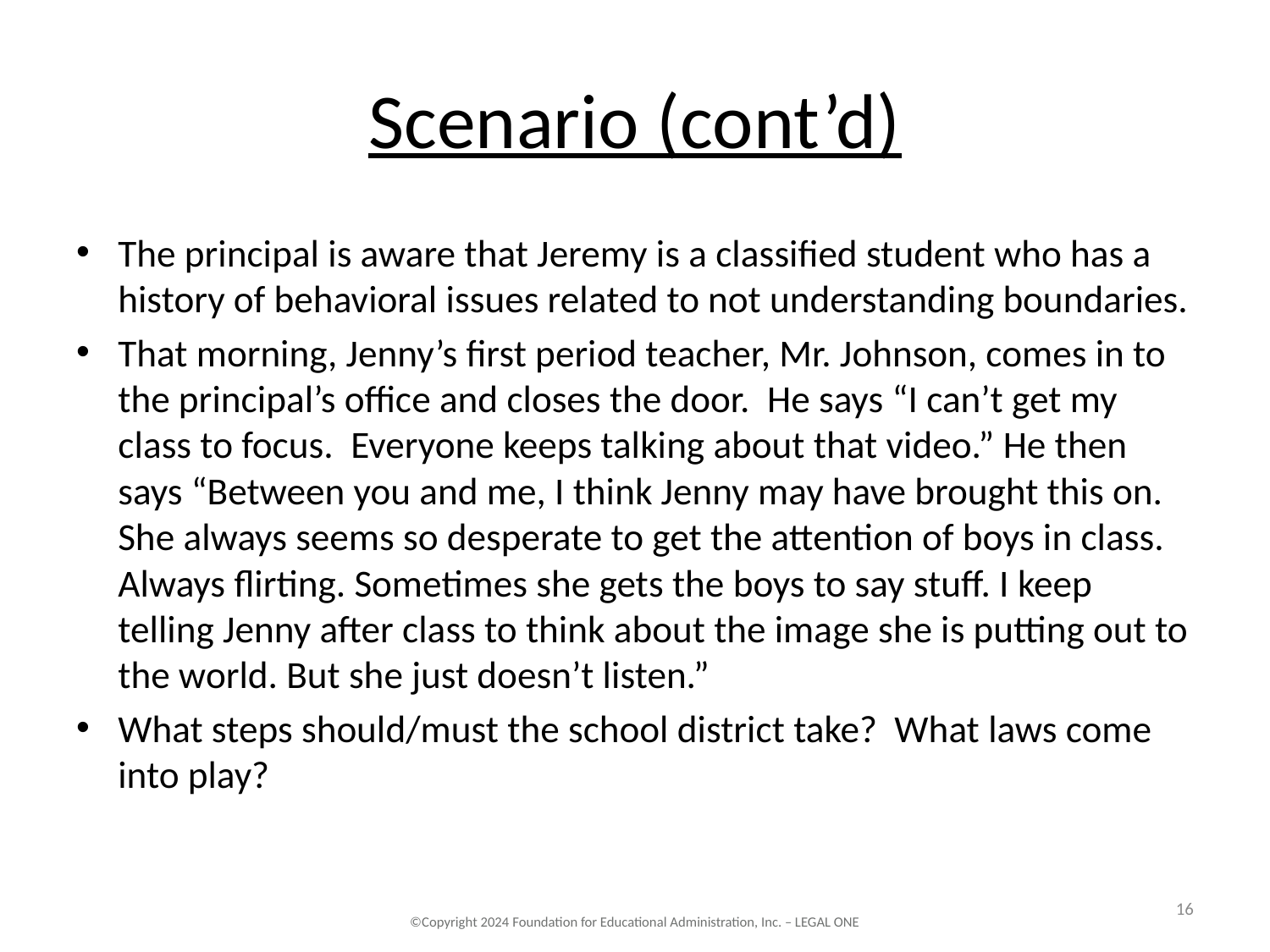

# Scenario (cont’d)
The principal is aware that Jeremy is a classified student who has a history of behavioral issues related to not understanding boundaries.
That morning, Jenny’s first period teacher, Mr. Johnson, comes in to the principal’s office and closes the door.  He says “I can’t get my class to focus.  Everyone keeps talking about that video.” He then says “Between you and me, I think Jenny may have brought this on.  She always seems so desperate to get the attention of boys in class. Always flirting. Sometimes she gets the boys to say stuff. I keep telling Jenny after class to think about the image she is putting out to the world. But she just doesn’t listen.”
What steps should/must the school district take?  What laws come into play?

16